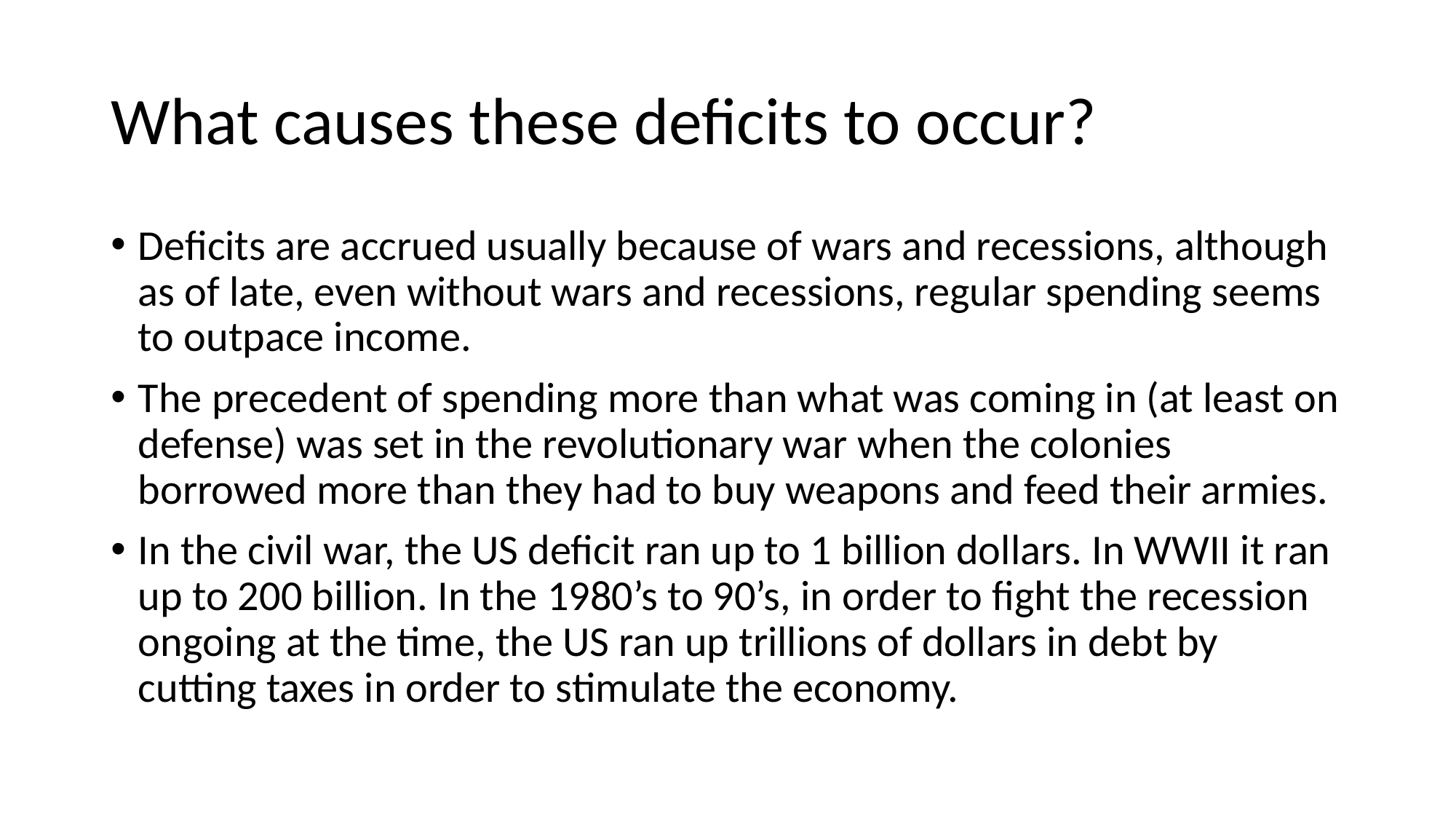

# What causes these deficits to occur?
Deficits are accrued usually because of wars and recessions, although as of late, even without wars and recessions, regular spending seems to outpace income.
The precedent of spending more than what was coming in (at least on defense) was set in the revolutionary war when the colonies borrowed more than they had to buy weapons and feed their armies.
In the civil war, the US deficit ran up to 1 billion dollars. In WWII it ran up to 200 billion. In the 1980’s to 90’s, in order to fight the recession ongoing at the time, the US ran up trillions of dollars in debt by cutting taxes in order to stimulate the economy.